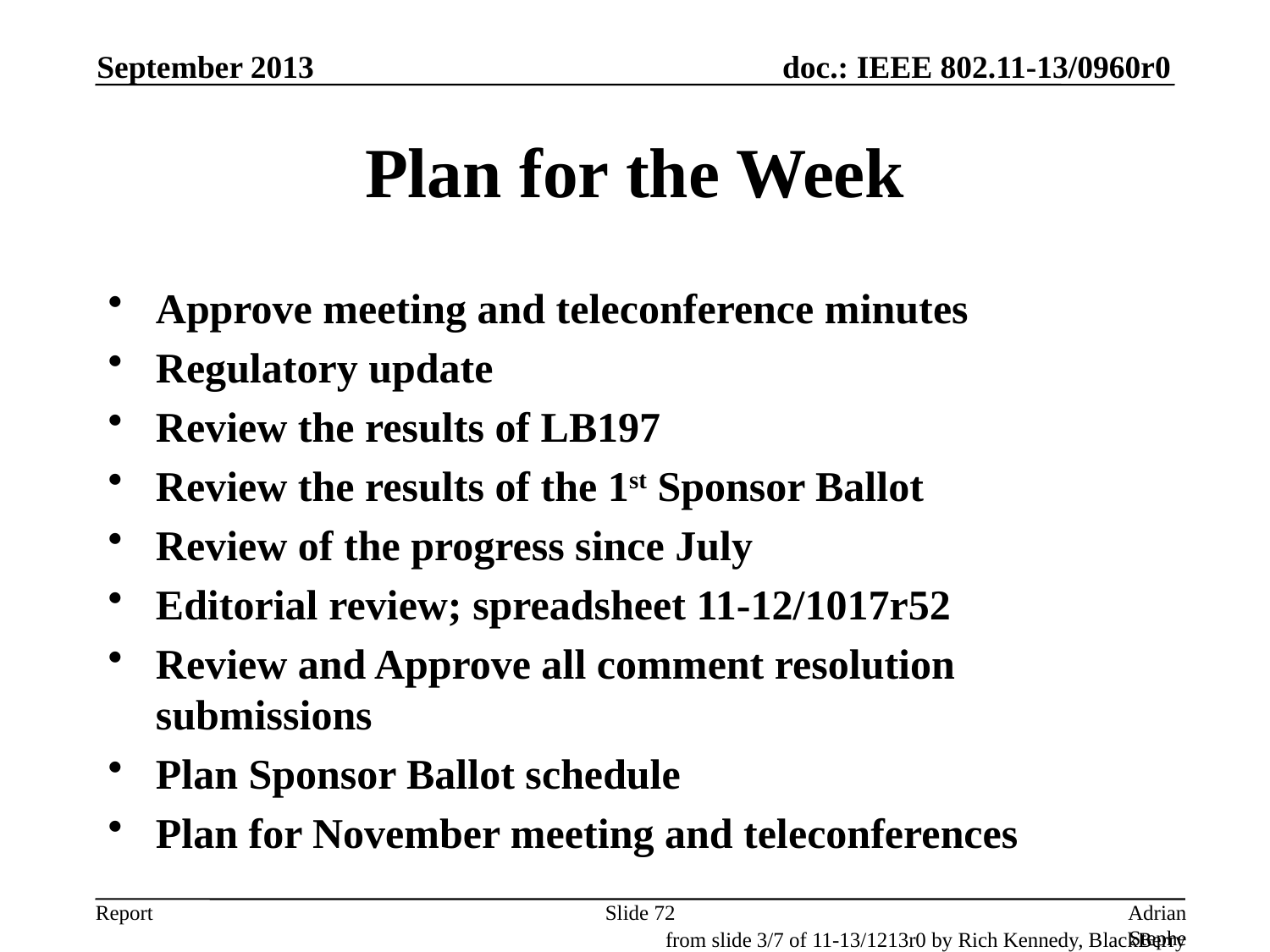

September 2013
# Plan for the Week
Approve meeting and teleconference minutes
Regulatory update
Review the results of LB197
Review the results of the 1st Sponsor Ballot
Review of the progress since July
Editorial review; spreadsheet 11-12/1017r52
Review and Approve all comment resolution submissions
Plan Sponsor Ballot schedule
Plan for November meeting and teleconferences
Slide 72
Adrian Stephens, Intel Corporation
from slide 3/7 of 11-13/1213r0 by Rich Kennedy, BlackBerry